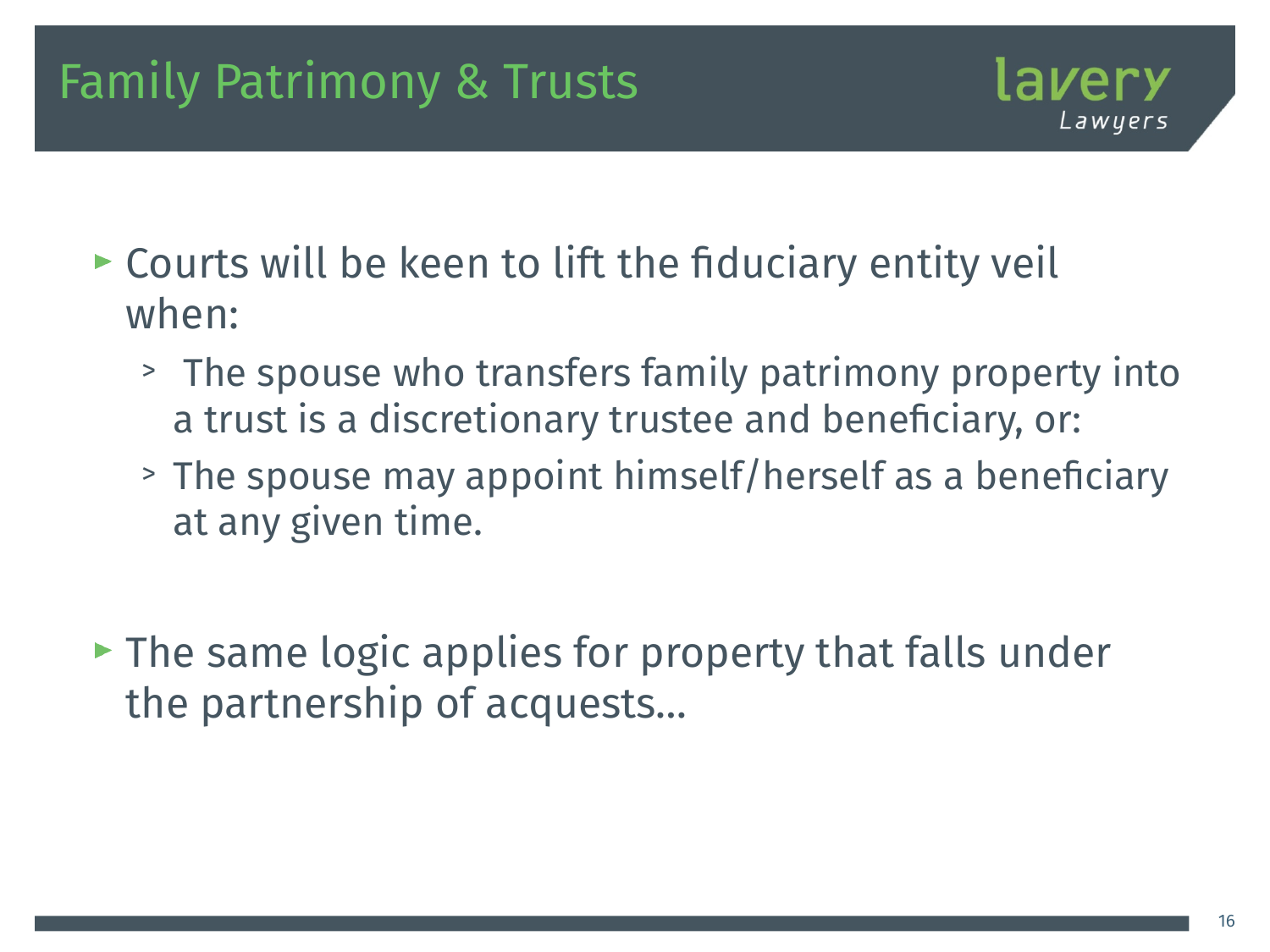

# Family Patrimony & Trusts
Courts will be keen to lift the fiduciary entity veil when:
 The spouse who transfers family patrimony property into a trust is a discretionary trustee and beneficiary, or:
The spouse may appoint himself/herself as a beneficiary at any given time.

The same logic applies for property that falls under the partnership of acquests…

16